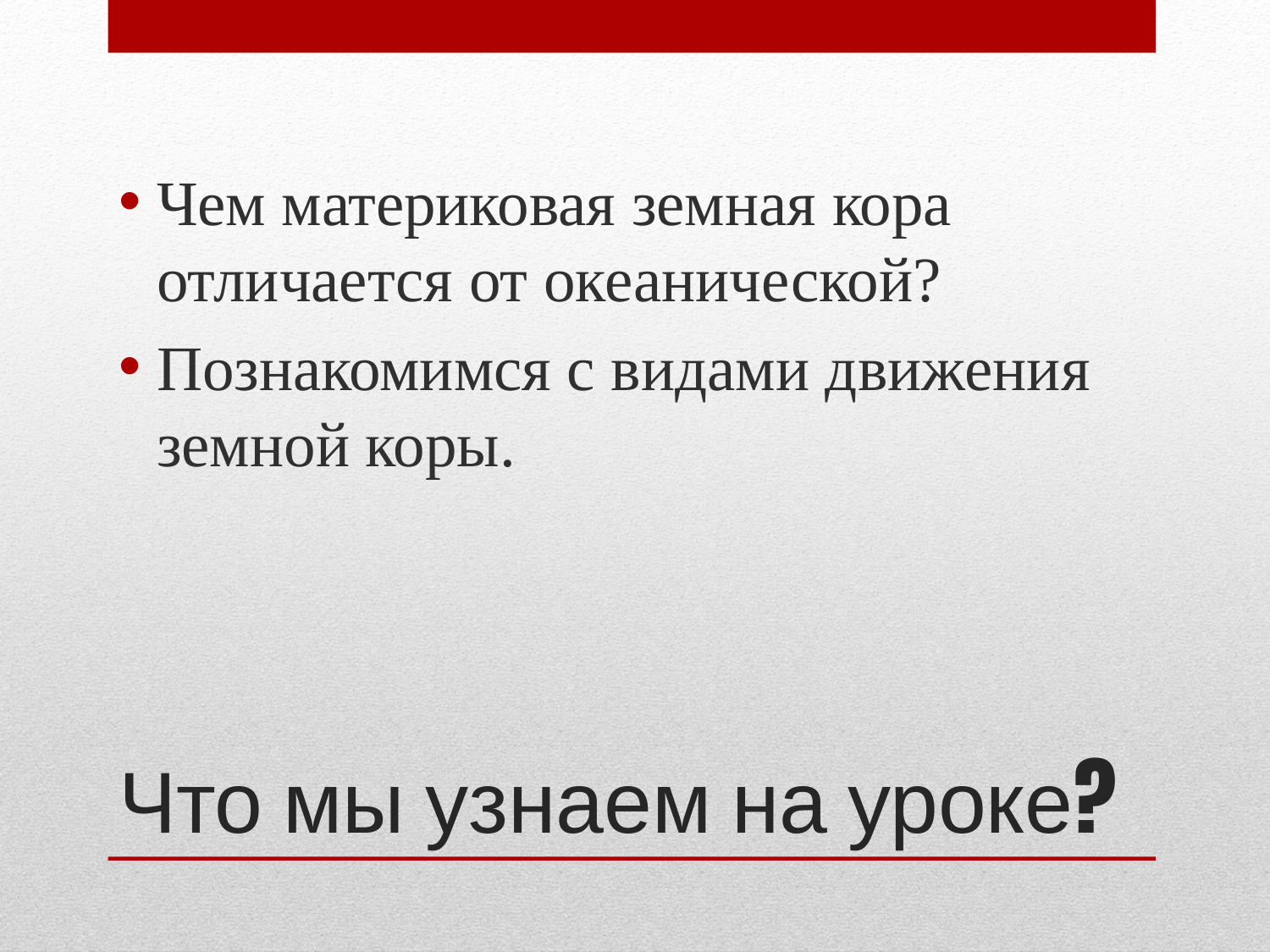

Чем материковая земная кора отличается от океанической?
Познакомимся с видами движения земной коры.

# Что мы узнаем на уроке?